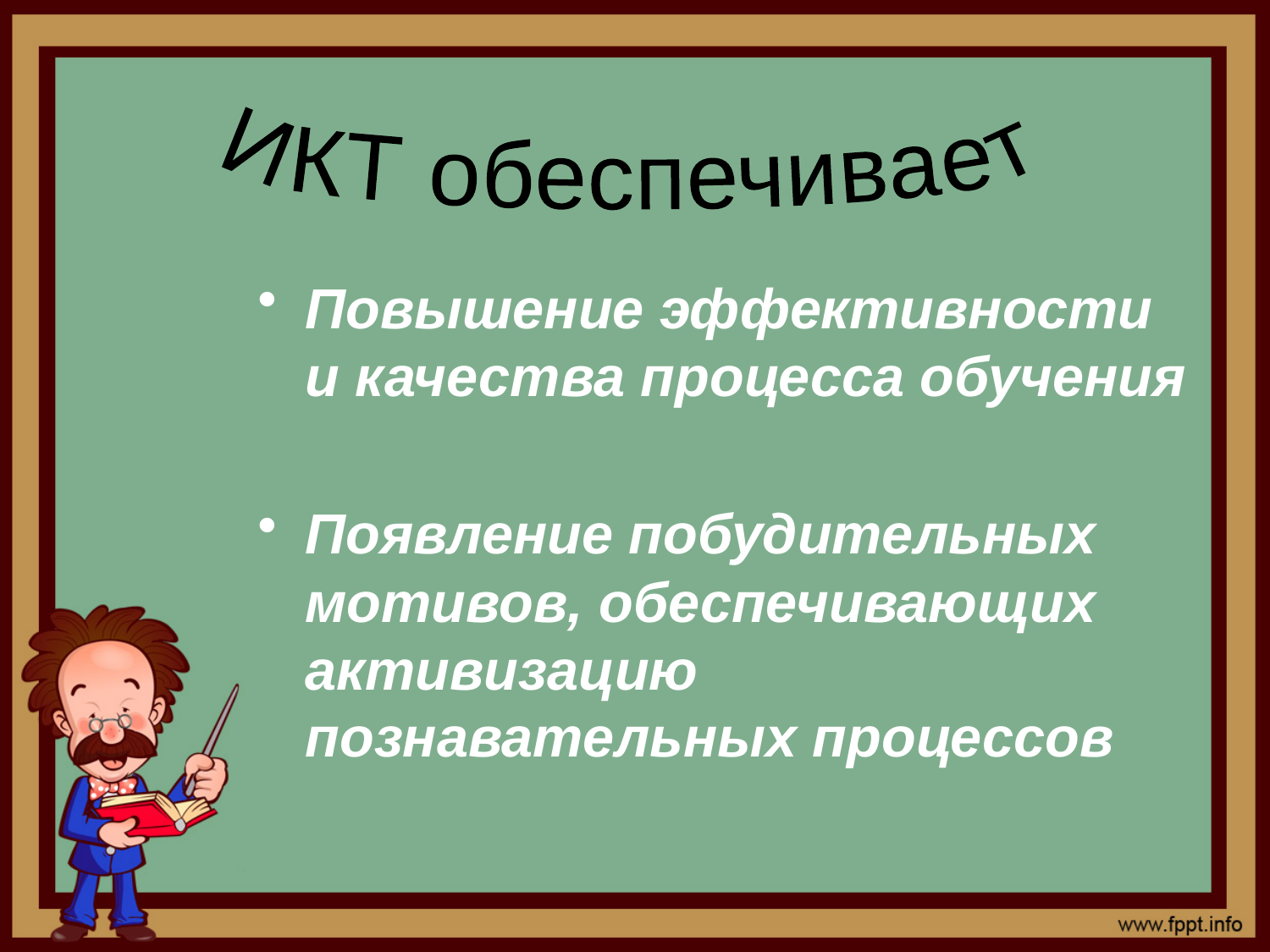

#
ИКТ обеспечивает
Повышение эффективности и качества процесса обучения

Появление побудительных мотивов, обеспечивающих активизацию познавательных процессов